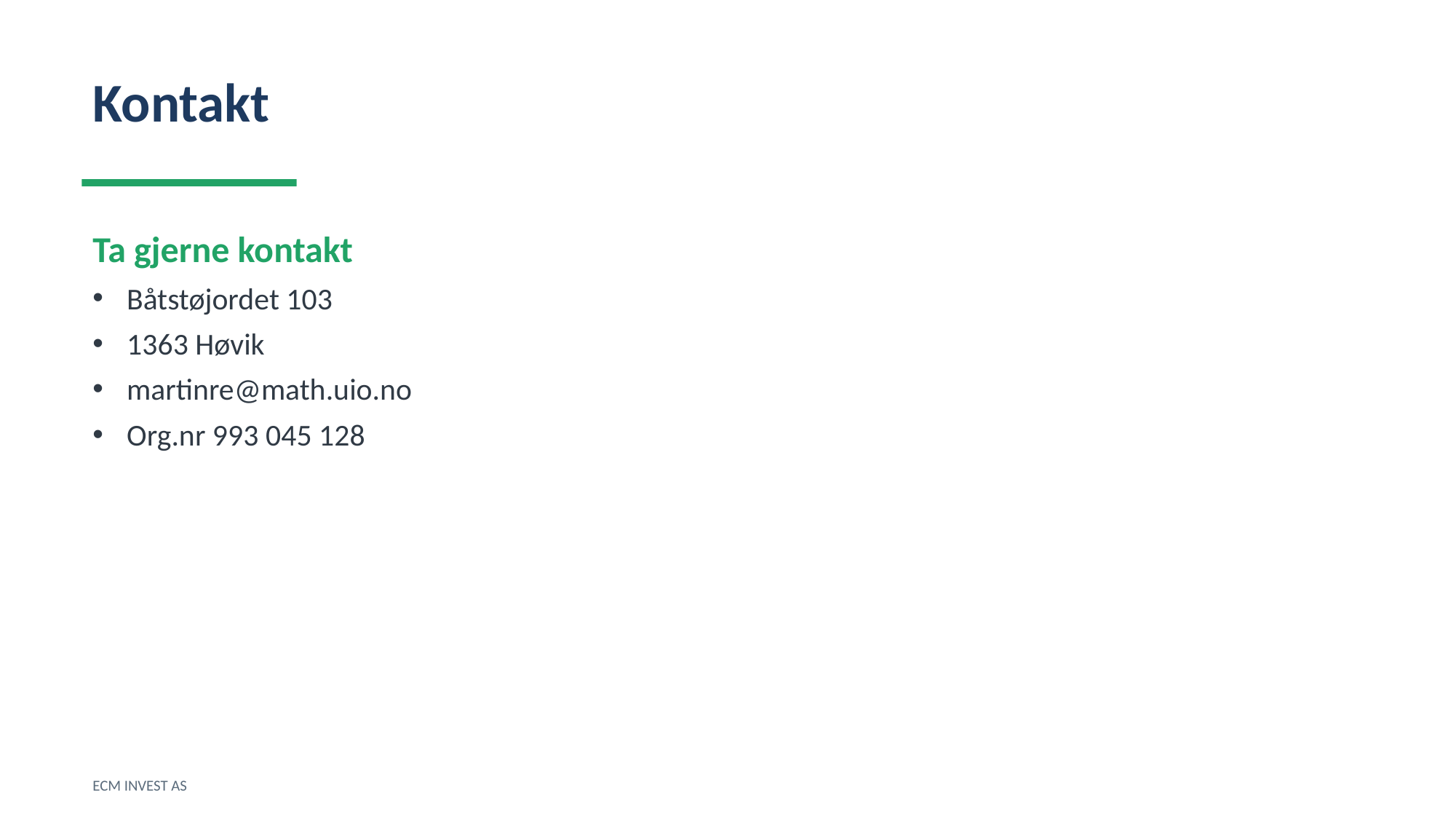

Kontakt

Ta gjerne kontakt
Båtstøjordet 103
1363 Høvik
martinre@math.uio.no
Org.nr 993 045 128
ECM INVEST AS